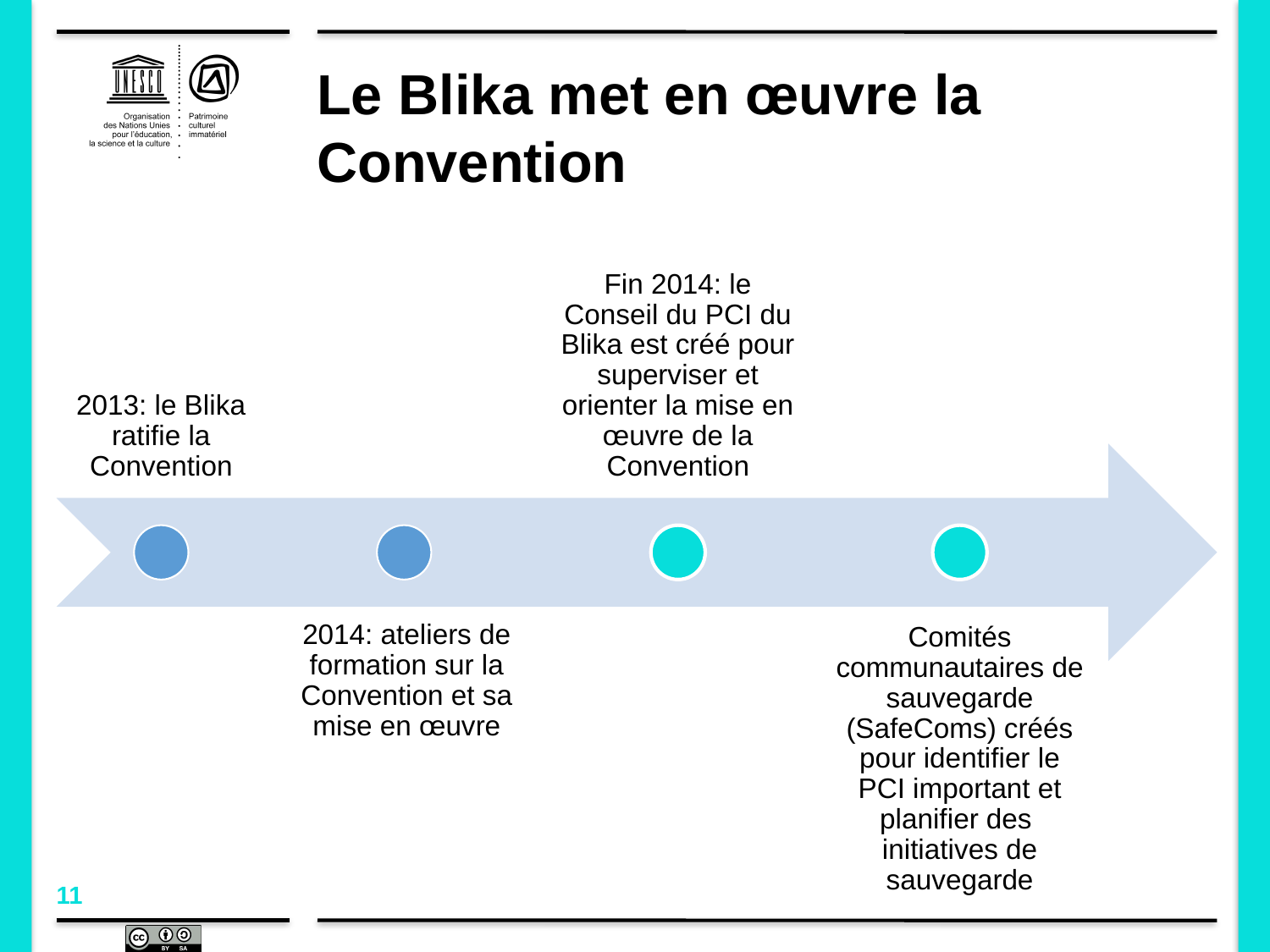

# Le Blika met en œuvre la Convention
2013: le Blika ratifie la Convention
2014: ateliers de formation sur la Convention et sa mise en œuvre
Fin 2014: le Conseil du PCI du Blika est créé pour superviser et orienter la mise en œuvre de la Convention
Comités communautaires de sauvegarde (SafeComs) créés pour identifier le PCI important et planifier des  initiatives de sauvegarde